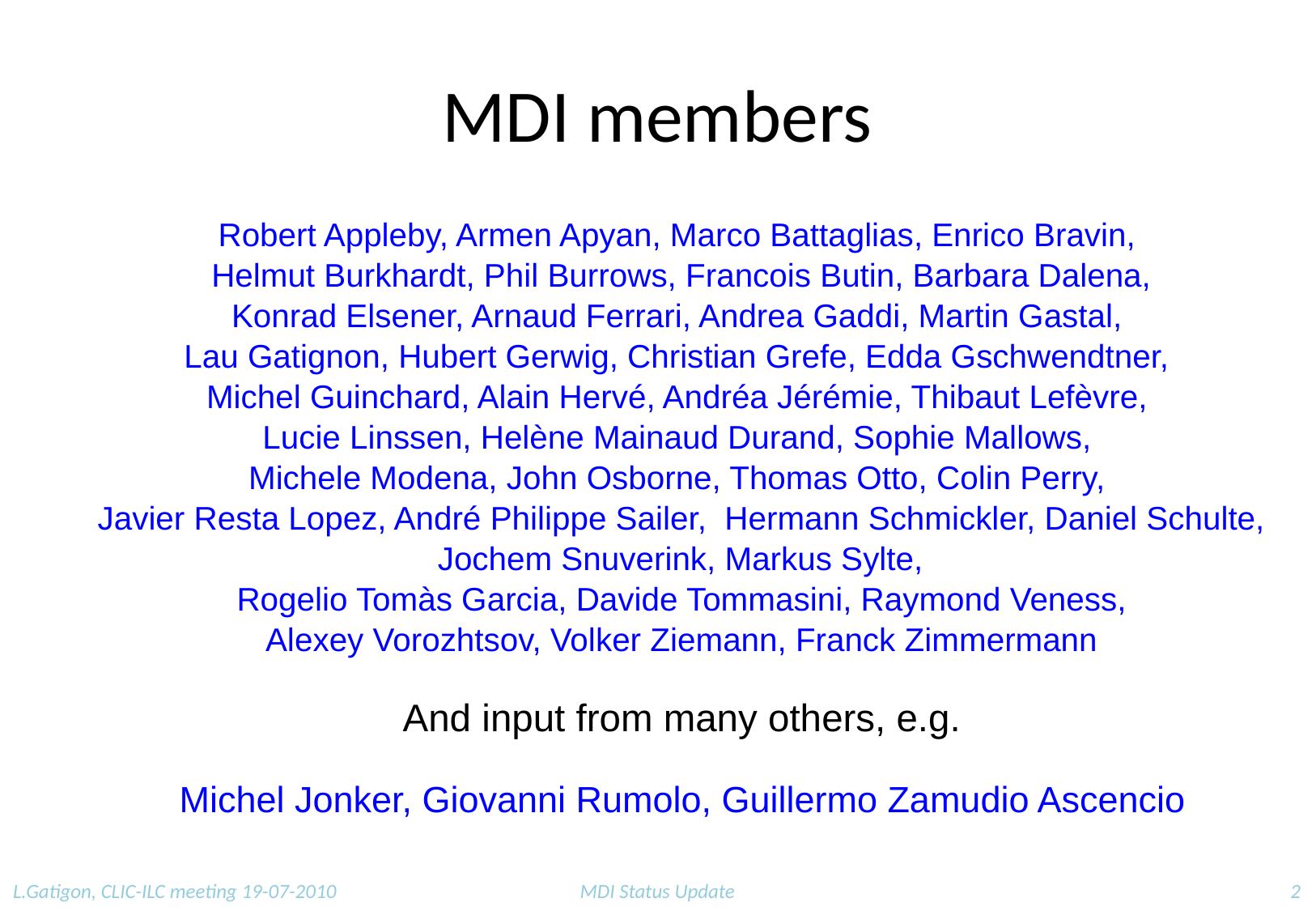

# MDI members

Robert Appleby, Armen Apyan, Marco Battaglias, Enrico Bravin,
Helmut Burkhardt, Phil Burrows, Francois Butin, Barbara Dalena,
Konrad Elsener, Arnaud Ferrari, Andrea Gaddi, Martin Gastal,
Lau Gatignon, Hubert Gerwig, Christian Grefe, Edda Gschwendtner,
Michel Guinchard, Alain Hervé, Andréa Jérémie, Thibaut Lefèvre,
Lucie Linssen, Helène Mainaud Durand, Sophie Mallows,
Michele Modena, John Osborne, Thomas Otto, Colin Perry,
Javier Resta Lopez, André Philippe Sailer,  Hermann Schmickler, Daniel Schulte, Jochem Snuverink, Markus Sylte,
 Rogelio Tomàs Garcia, Davide Tommasini, Raymond Veness,
Alexey Vorozhtsov, Volker Ziemann, Franck Zimmermann

And input from many others, e.g.

Michel Jonker, Giovanni Rumolo, Guillermo Zamudio Ascencio
L.Gatigon, CLIC-ILC meeting 19-07-2010
MDI Status Update
2